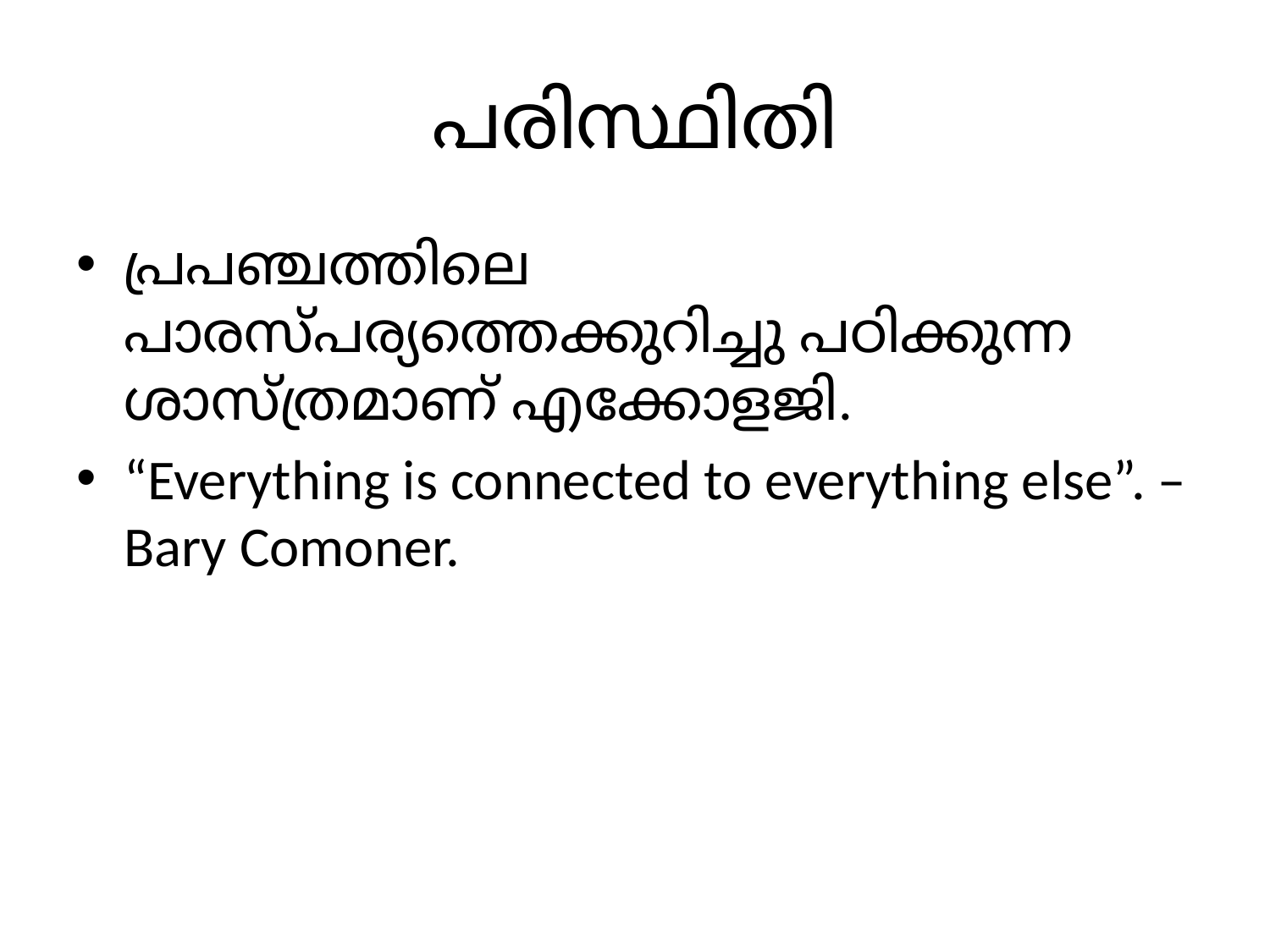

# പരിസ്ഥിതി
പ്രപഞ്ചത്തിലെ പാരസ്പര്യത്തെക്കുറിച്ചു പഠിക്കുന്ന ശാസ്ത്രമാണ് എക്കോളജി.
“Everything is connected to everything else”. – Bary Comoner.